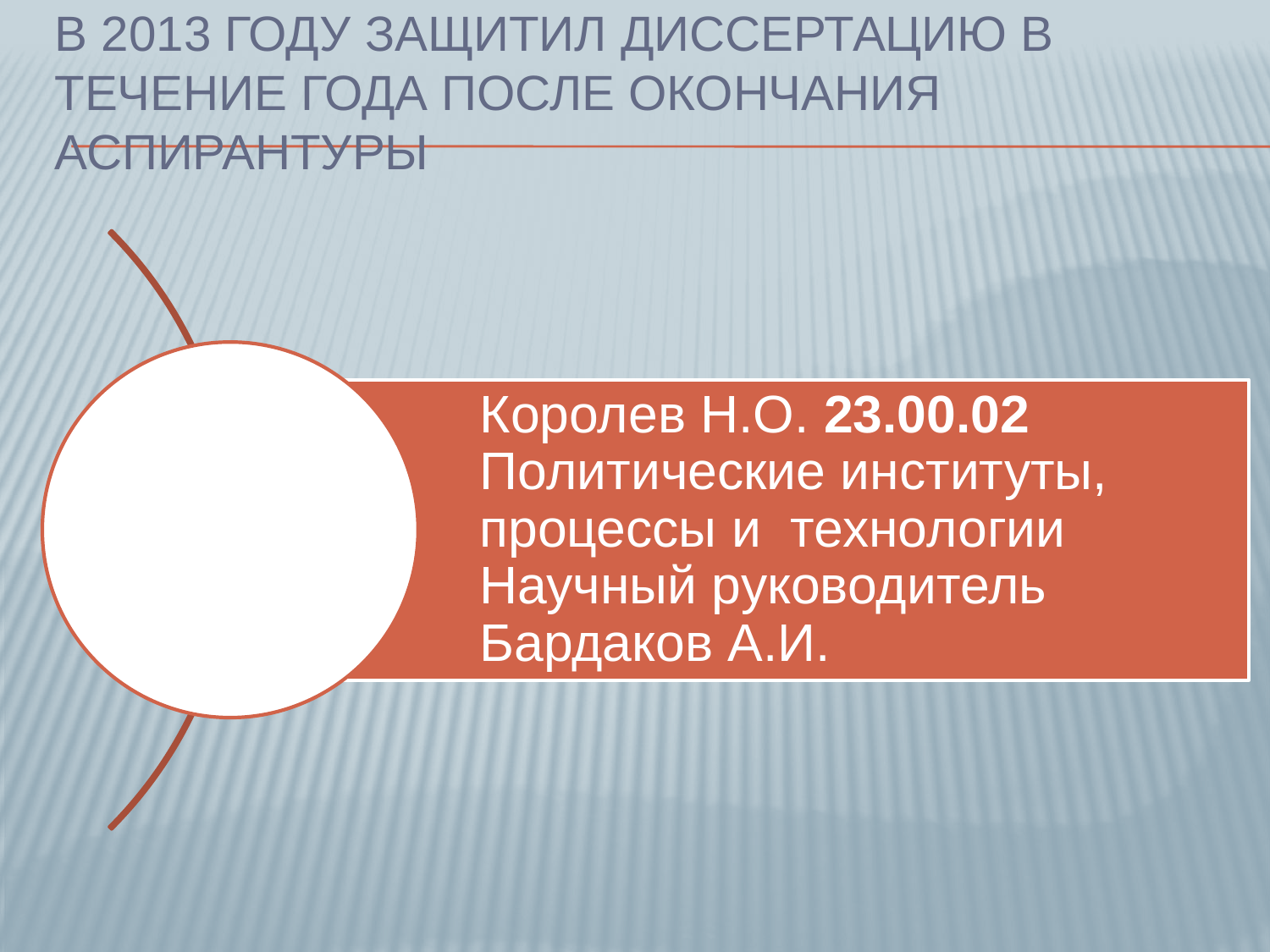

# В 2013 году защитил диссертацию в течение года после окончания аспирантуры
Королев Н.О. 23.00.02 Политические институты, процессы и  технологии Научный руководитель Бардаков А.И.